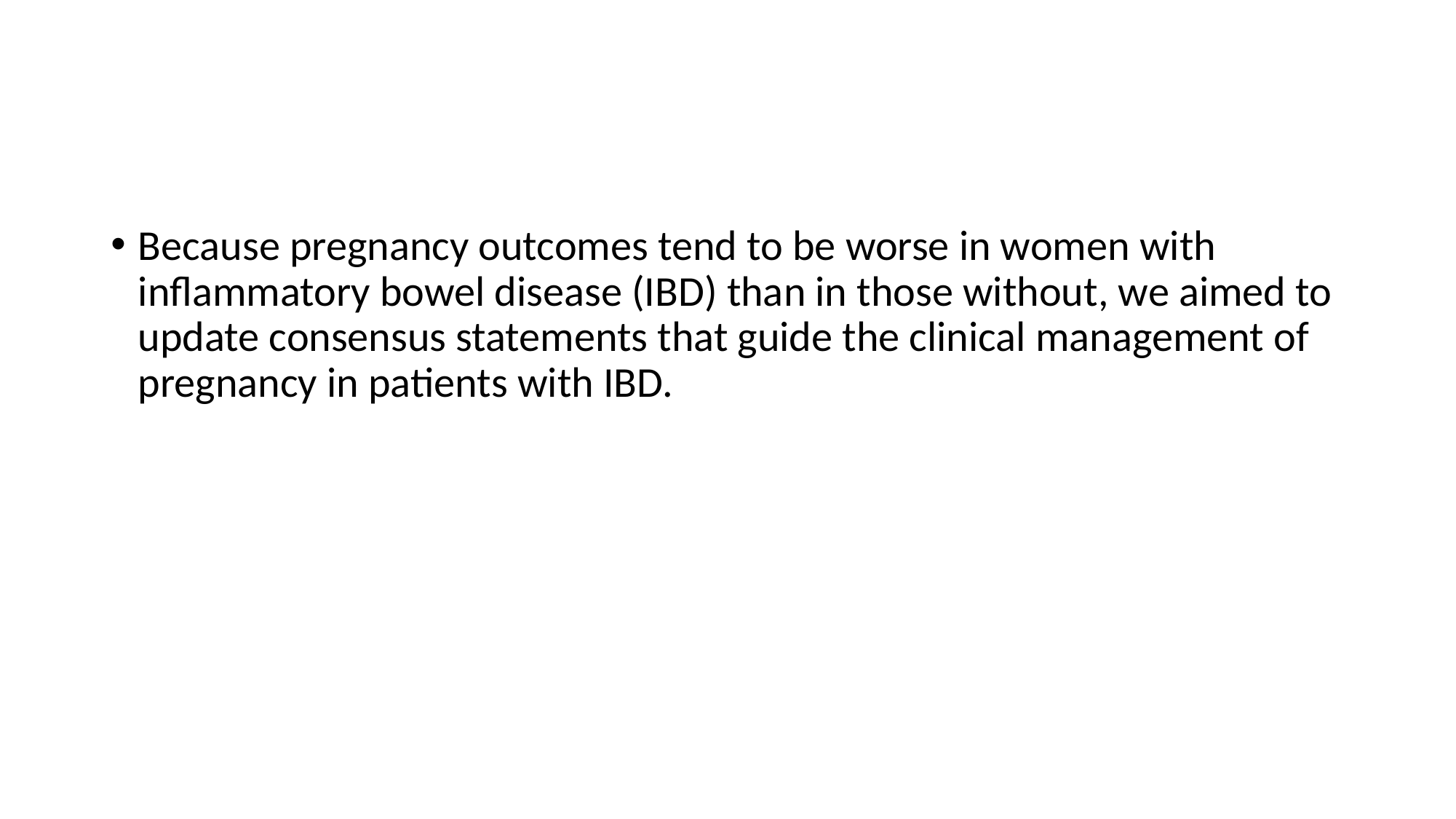

Because pregnancy outcomes tend to be worse in women with inflammatory bowel disease (IBD) than in those without, we aimed to update consensus statements that guide the clinical management of pregnancy in patients with IBD.